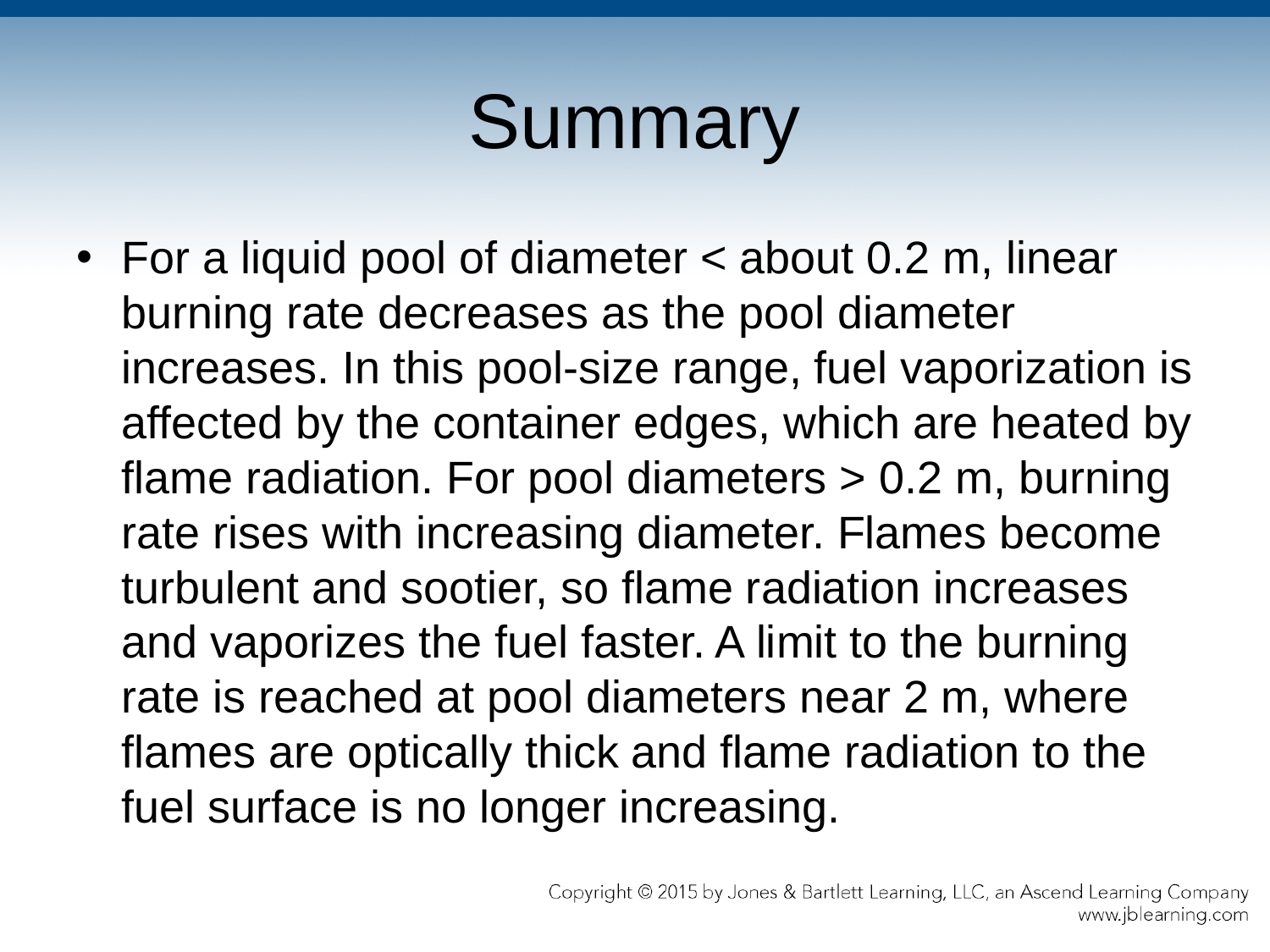

# Summary
For a liquid pool of diameter < about 0.2 m, linear burning rate decreases as the pool diameter increases. In this pool-size range, fuel vaporization is affected by the container edges, which are heated by flame radiation. For pool diameters > 0.2 m, burning rate rises with increasing diameter. Flames become turbulent and sootier, so flame radiation increases and vaporizes the fuel faster. A limit to the burning rate is reached at pool diameters near 2 m, where flames are optically thick and flame radiation to the fuel surface is no longer increasing.